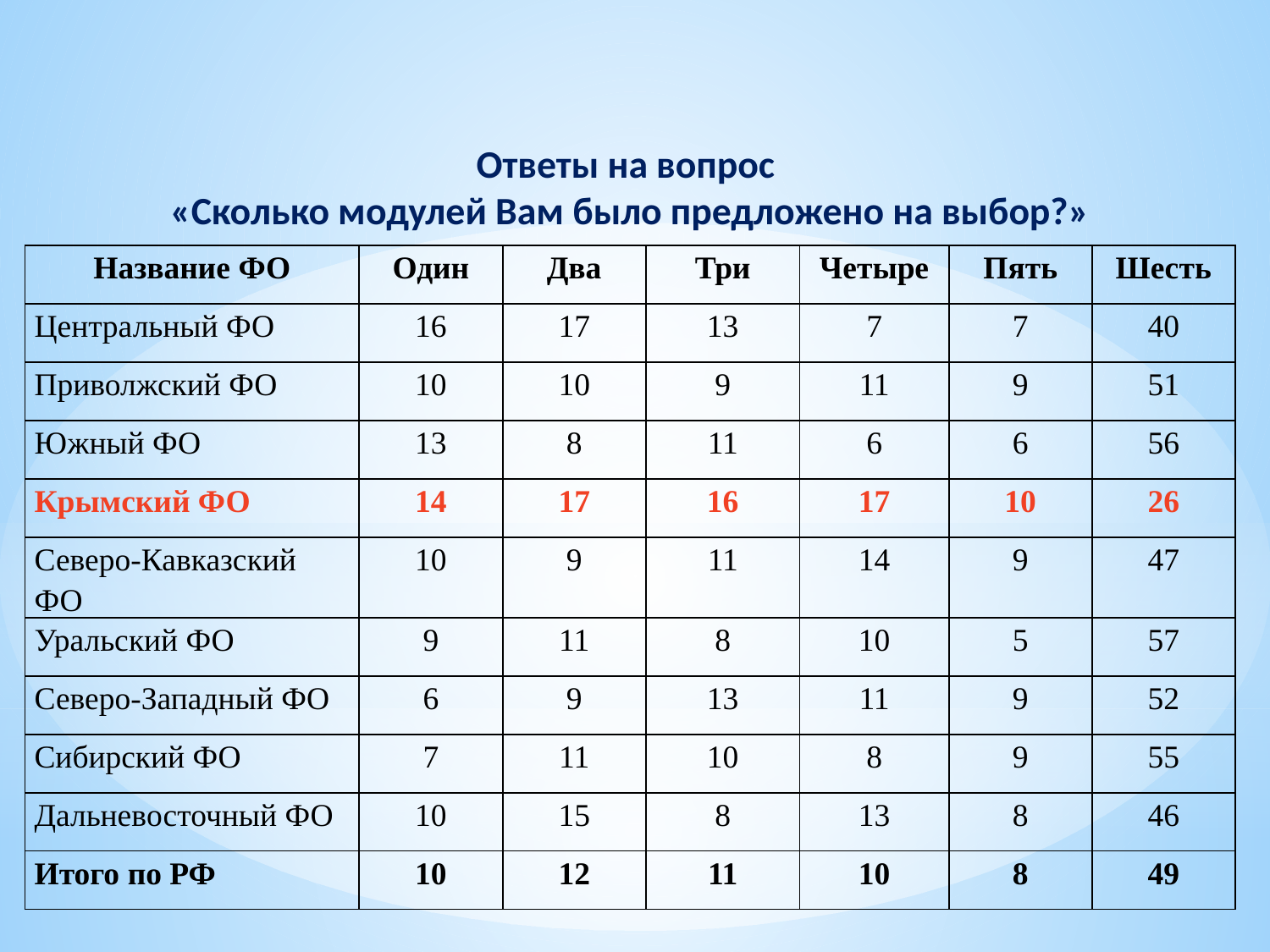

Ответы на вопрос
«Сколько модулей Вам было предложено на выбор?»
| Название ФО | Один | Два | Три | Четыре | Пять | Шесть |
| --- | --- | --- | --- | --- | --- | --- |
| Центральный ФО | 16 | 17 | 13 | 7 | 7 | 40 |
| Приволжский ФО | 10 | 10 | 9 | 11 | 9 | 51 |
| Южный ФО | 13 | 8 | 11 | 6 | 6 | 56 |
| Крымский ФО | 14 | 17 | 16 | 17 | 10 | 26 |
| Северо-Кавказский ФО | 10 | 9 | 11 | 14 | 9 | 47 |
| Уральский ФО | 9 | 11 | 8 | 10 | 5 | 57 |
| Северо-Западный ФО | 6 | 9 | 13 | 11 | 9 | 52 |
| Сибирский ФО | 7 | 11 | 10 | 8 | 9 | 55 |
| Дальневосточный ФО | 10 | 15 | 8 | 13 | 8 | 46 |
| Итого по РФ | 10 | 12 | 11 | 10 | 8 | 49 |